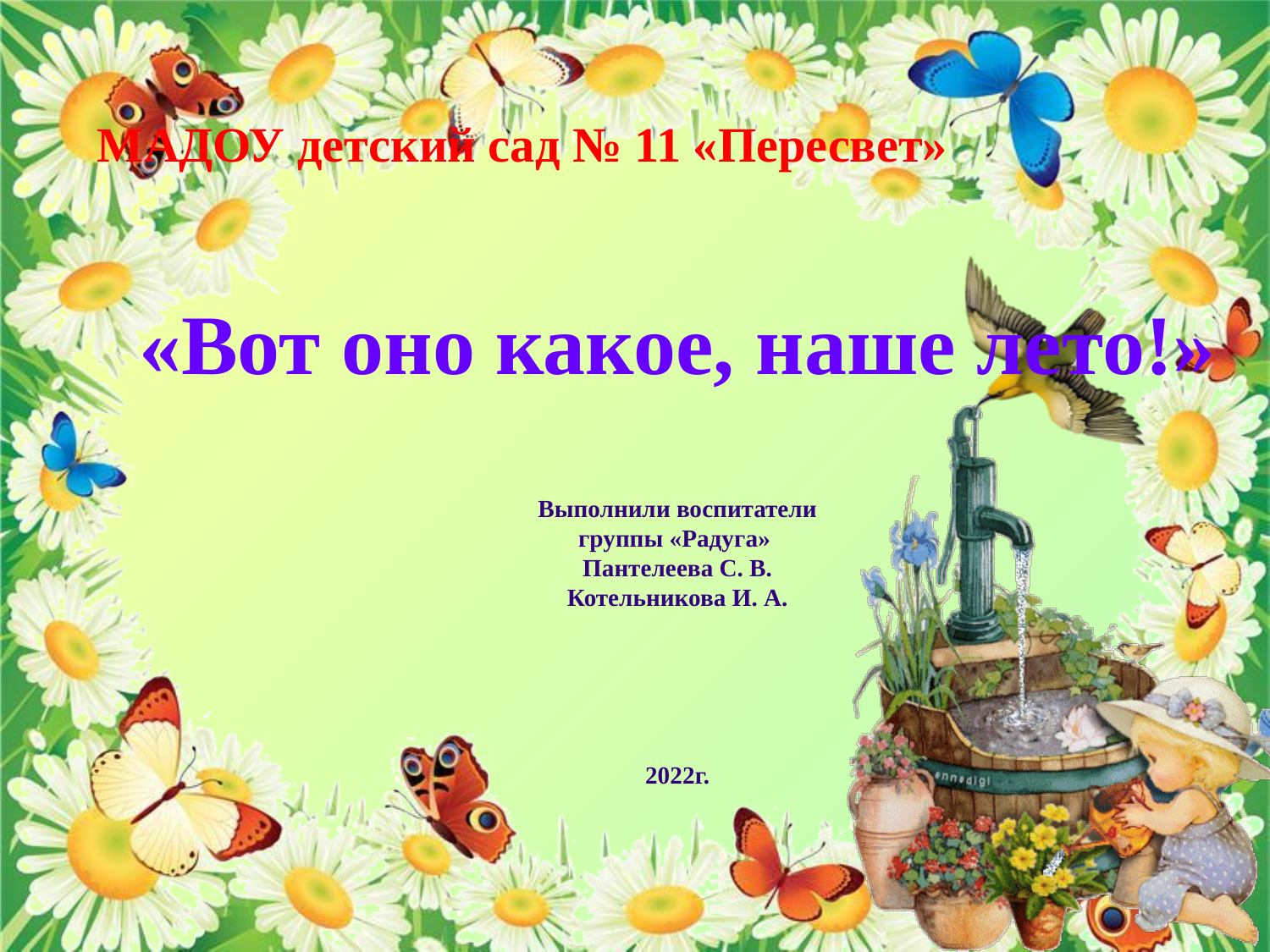

МАДОУ детский сад № 11 «Пересвет»

«Вот оно какое, наше лето!»

Выполнили воспитатели
группы «Радуга»
Пантелеева С. В.
Котельникова И. А.

2022г.